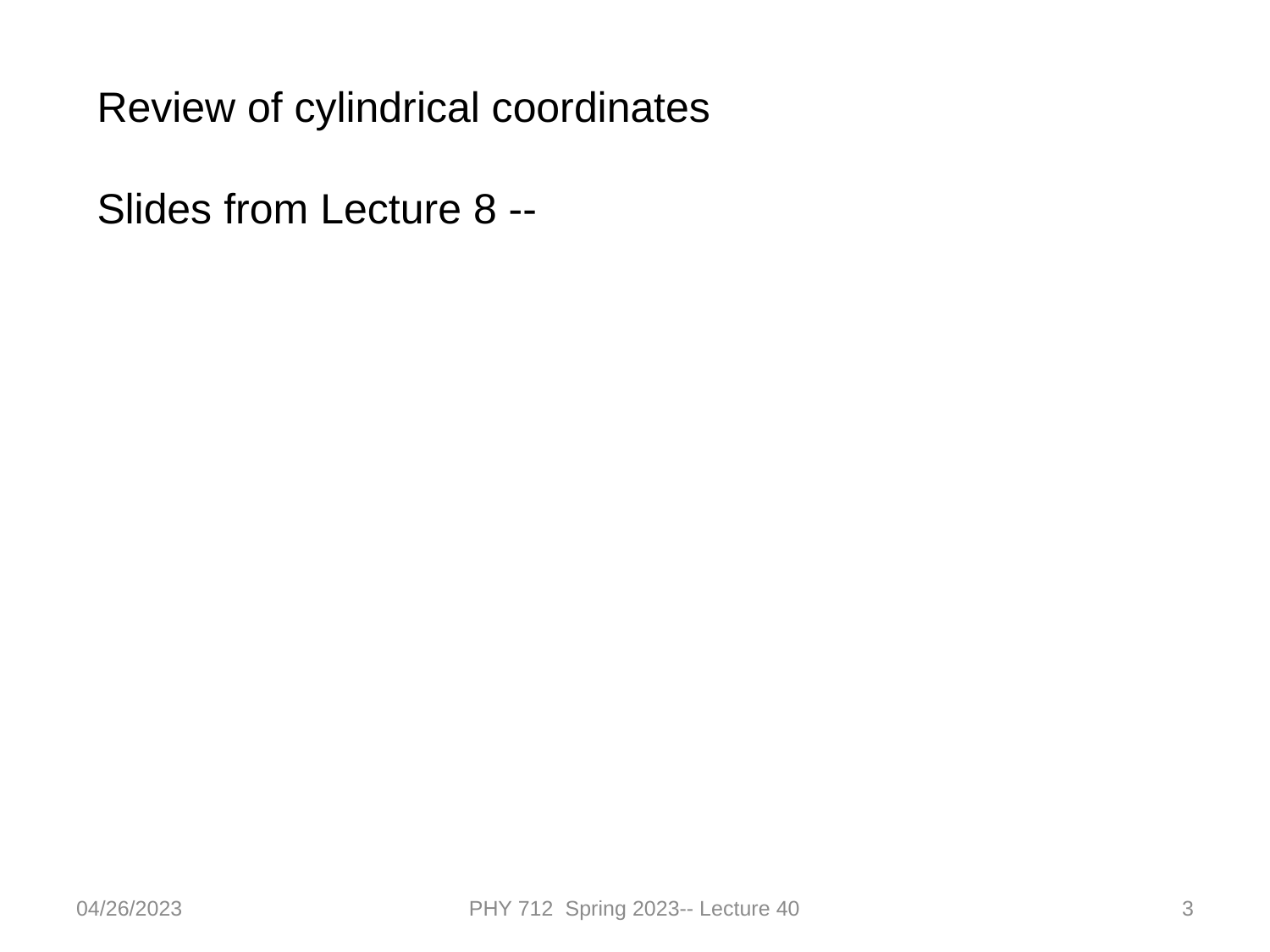

Review of cylindrical coordinates

Slides from Lecture 8 --
04/26/2023
PHY 712  Spring 2023-- Lecture 40
3